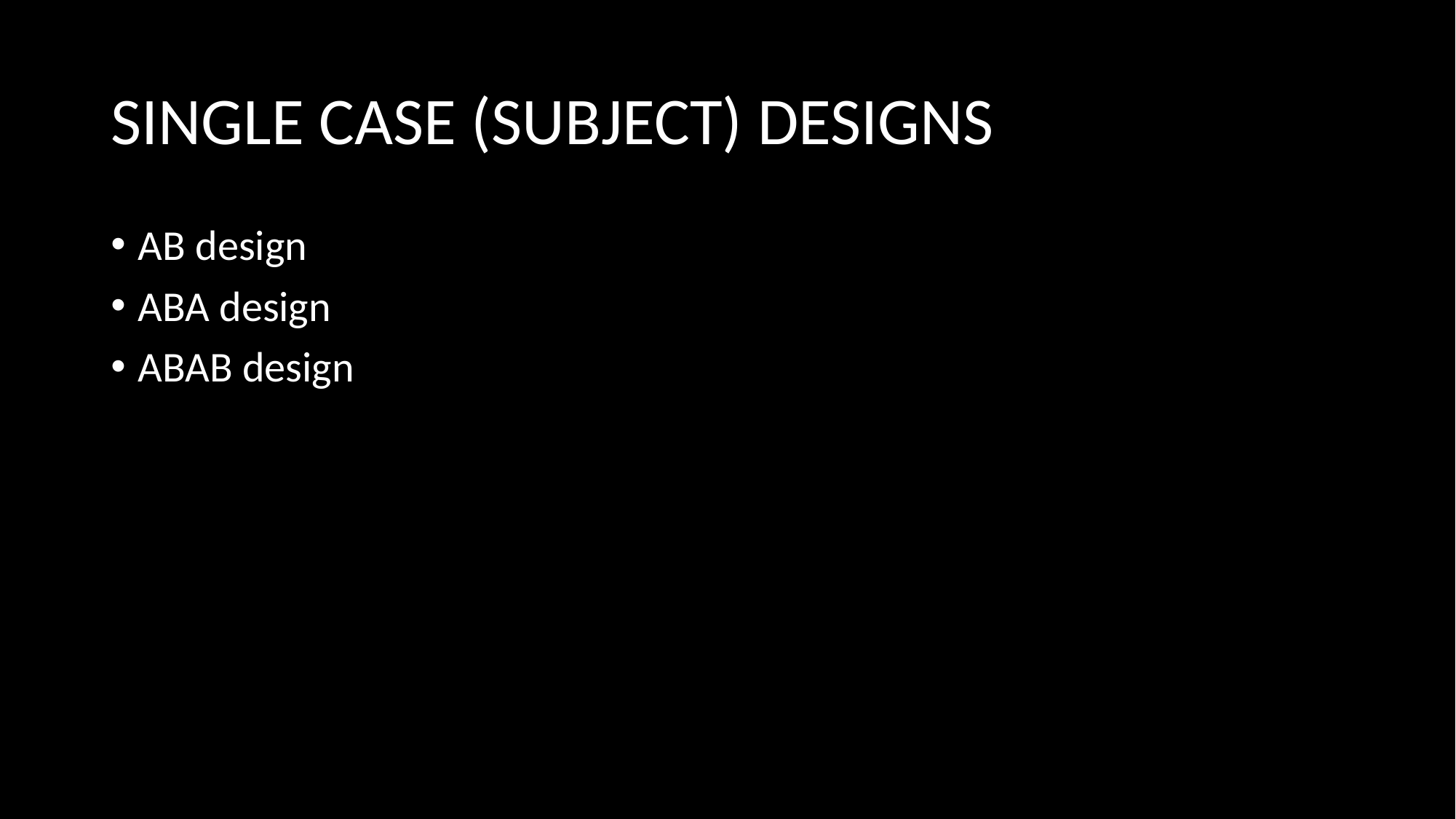

# SINGLE CASE (SUBJECT) DESIGNS
AB design
ABA design
ABAB design